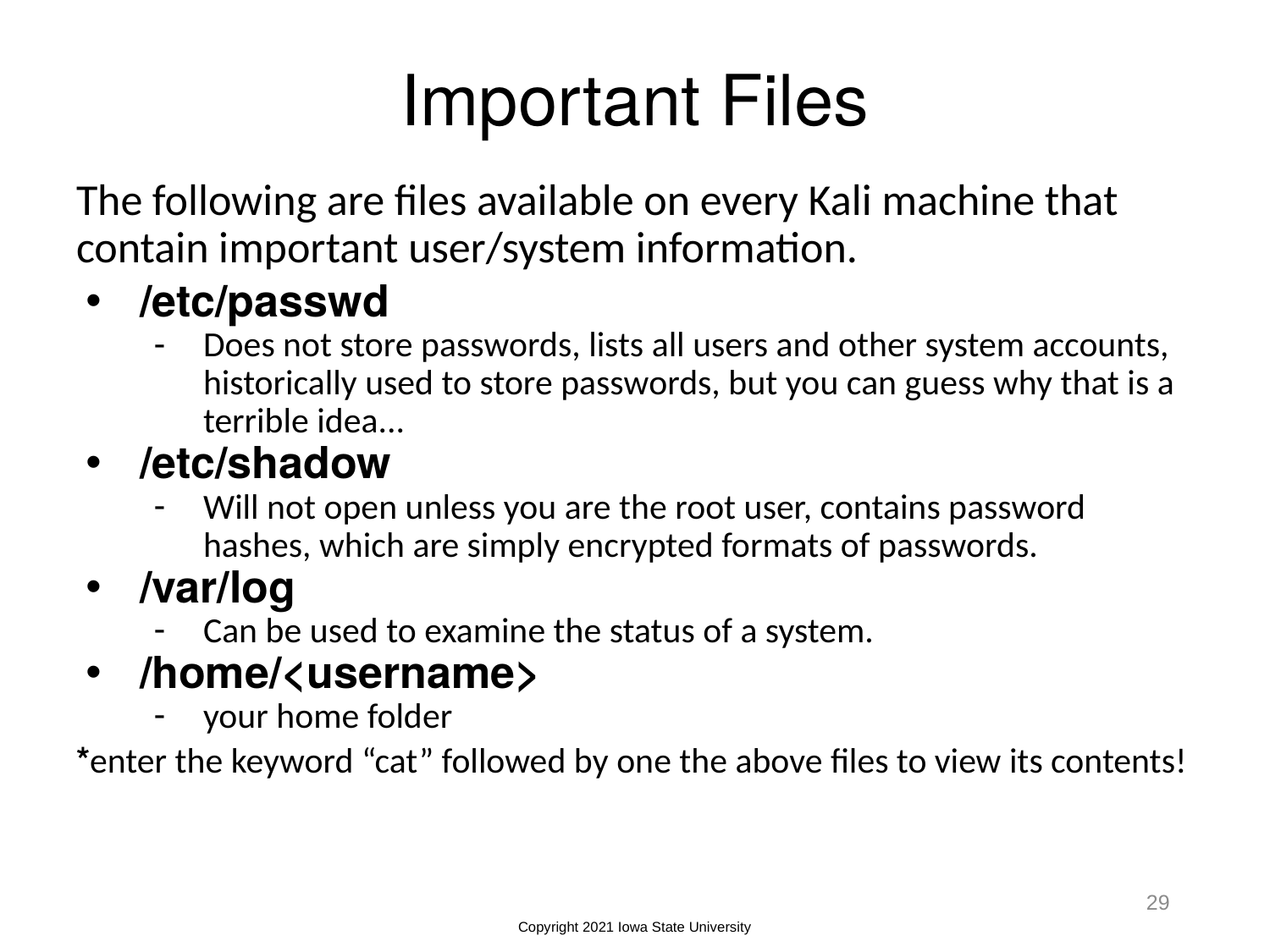

# Important Files
The following are files available on every Kali machine that contain important user/system information.
/etc/passwd
Does not store passwords, lists all users and other system accounts, historically used to store passwords, but you can guess why that is a terrible idea...
/etc/shadow
Will not open unless you are the root user, contains password hashes, which are simply encrypted formats of passwords.
/var/log
Can be used to examine the status of a system.
/home/<username>
your home folder
*enter the keyword “cat” followed by one the above files to view its contents!

Copyright 2021 Iowa State University
29